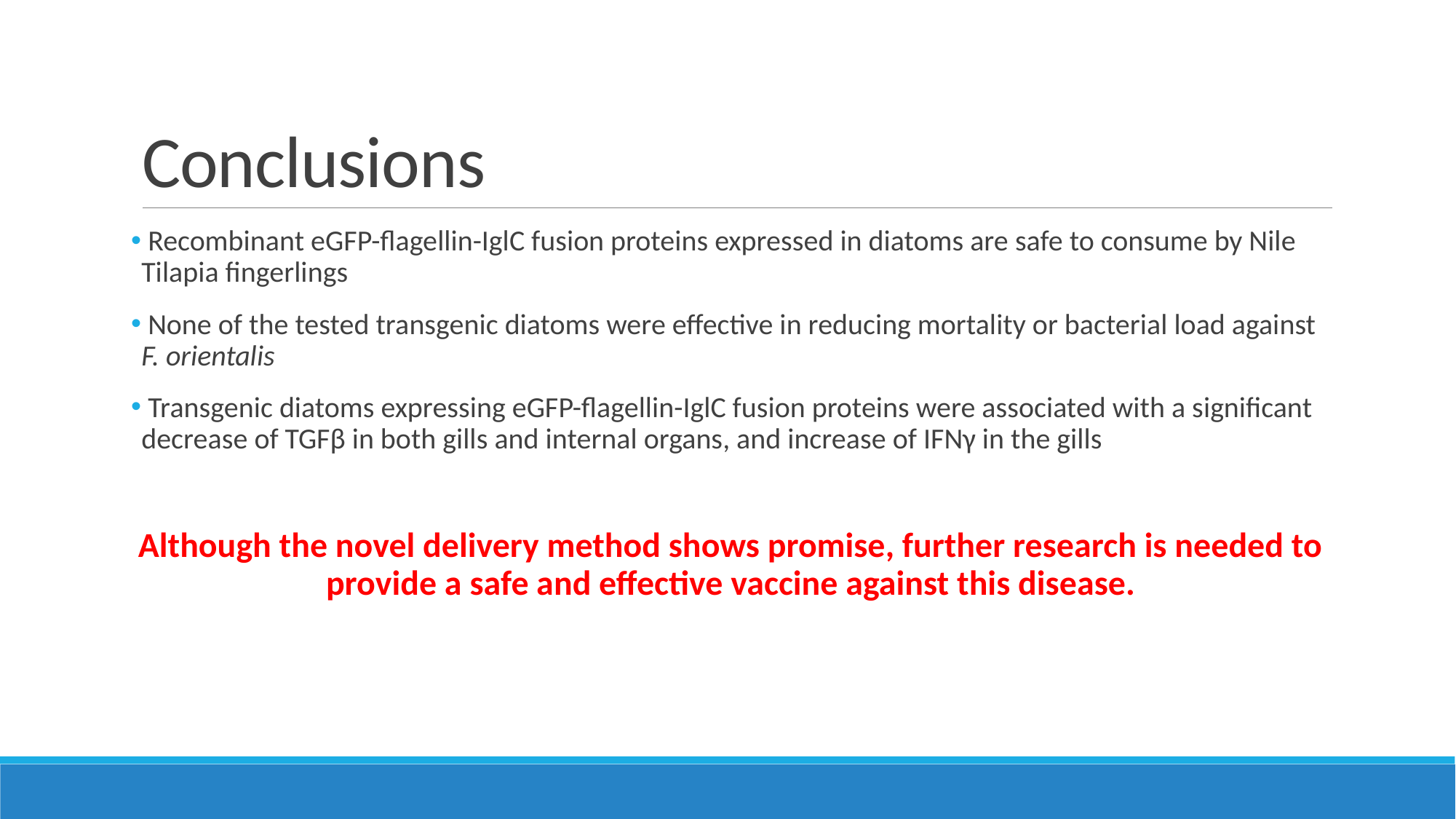

# Conclusions
 Recombinant eGFP-flagellin-IglC fusion proteins expressed in diatoms are safe to consume by Nile Tilapia fingerlings
 None of the tested transgenic diatoms were effective in reducing mortality or bacterial load against F. orientalis
 Transgenic diatoms expressing eGFP-flagellin-IglC fusion proteins were associated with a significant decrease of TGFβ in both gills and internal organs, and increase of IFNγ in the gills

Although the novel delivery method shows promise, further research is needed to provide a safe and effective vaccine against this disease.